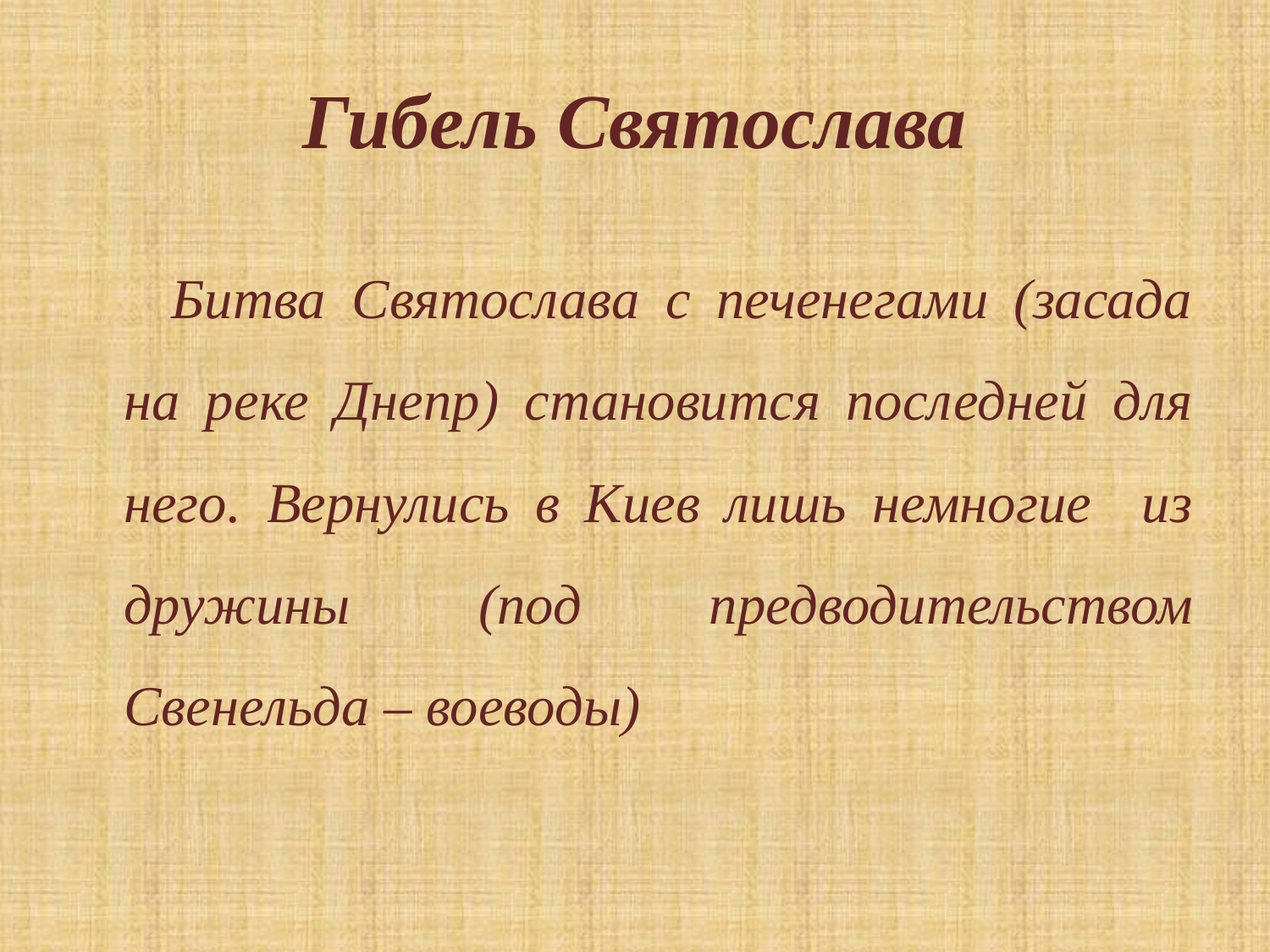

# Гибель Святослава
Битва Святослава с печенегами (засада на реке Днепр) становится последней для него. Вернулись в Киев лишь немногие  из дружины (под предводительством Свенельда – воеводы)